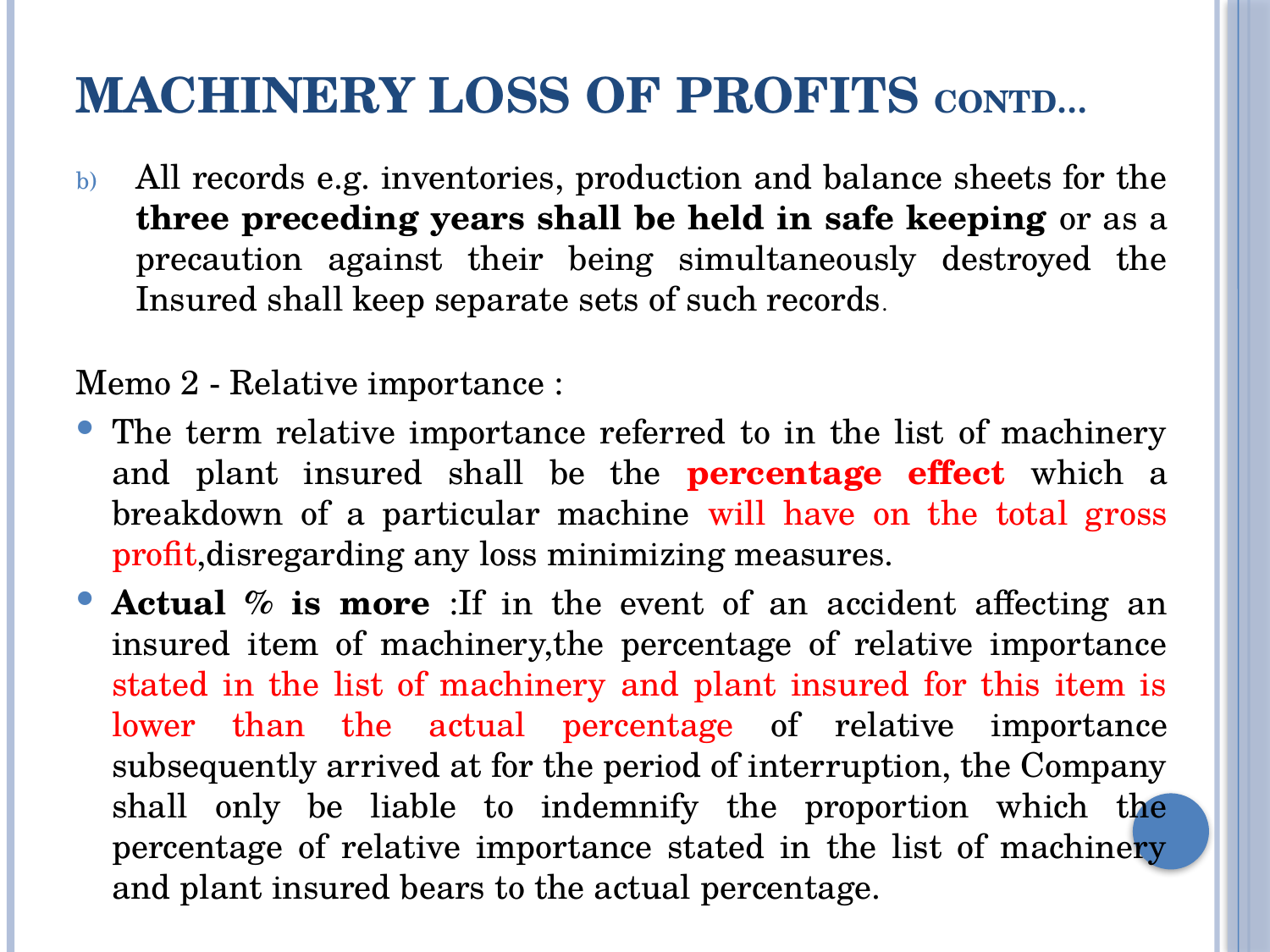

# MACHINERY LOSS OF PROFITS contd…
All records e.g. inventories, production and balance sheets for the three preceding years shall be held in safe keeping or as a precaution against their being simultaneously destroyed the Insured shall keep separate sets of such records.

Memo 2 - Relative importance :
The term relative importance referred to in the list of machinery and plant insured shall be the percentage effect which a breakdown of a particular machine will have on the total gross profit,disregarding any loss minimizing measures.
Actual % is more :If in the event of an accident affecting an insured item of machinery,the percentage of relative importance stated in the list of machinery and plant insured for this item is lower than the actual percentage of relative importance subsequently arrived at for the period of interruption, the Company shall only be liable to indemnify the proportion which the percentage of relative importance stated in the list of machinery and plant insured bears to the actual percentage.